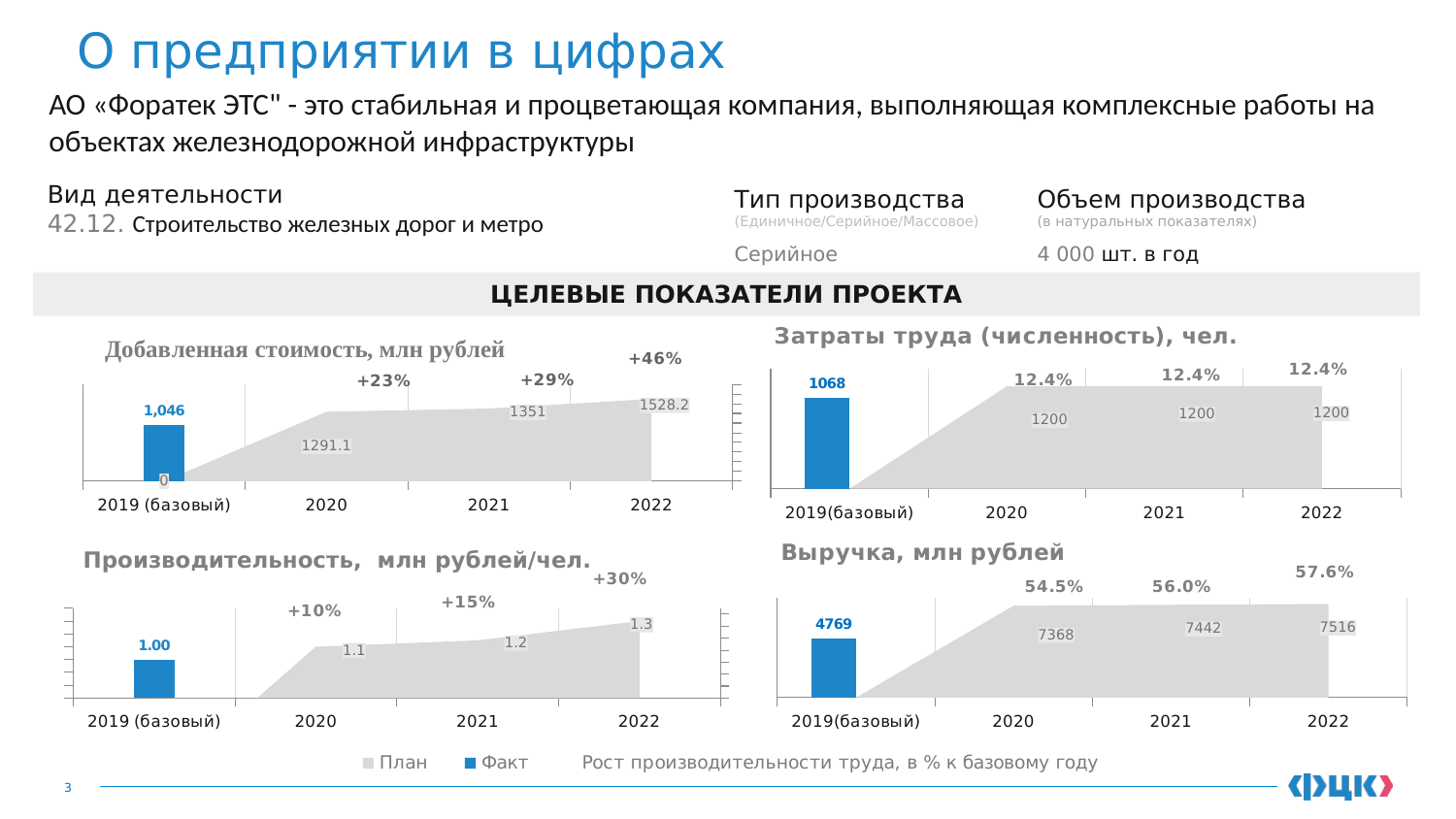

# О предприятии в цифрах
АО «Форатек ЭТС" - это стабильная и процветающая компания, выполняющая комплексные работы на объектах железнодорожной инфраструктуры
Вид деятельности
42.12. Строительство железных дорог и метро
| Тип производства (Единичное/Серийное/Массовое) Серийное | Объем производства (в натуральных показателях) 4 000 шт. в год |
| --- | --- |
ЦЕЛЕВЫЕ ПОКАЗАТЕЛИ ПРОЕКТА

### Chart

| Category | План | Факт | Столбец1 |
|---|---|---|---|
| 2019(базовый) | None | 1068.0 | None |
| 2020 | 1200.0 | None | 0.12359550561797752 |
| 2021 | 1200.0 | None | 0.12359550561797752 |
| 2022 | 1200.0 | None | 0.12359550561797752 |

### Chart

| Category | План | Факт | Столбец1 |
|---|---|---|---|
| 2019 (базовый) | None | 1045.9 | None |
| 2020 | 1291.1 | None | 0.2344392389329762 |
| 2021 | 1351.0 | None | 0.2917104885744334 |
| 2022 | 1528.2 | None | 0.46113395162061377 |

### Chart

| Category | План | Факт | Рост производительности труда, в % к базовому году | Столбец1 |
|---|---|---|---|---|
| 2019 (базовый) | None | 1.0 | None | 0.0 |
| 2020 | 1.1 | None | 0.10000000000000009 | 2020.0 |
| 2021 | 1.15 | None | 0.1499999999999999 | 2021.0 |
| 2022 | 1.3 | None | 0.30000000000000004 | 2022.0 |

### Chart

| Category | План | Факт | Столбец1 |
|---|---|---|---|
| 2019(базовый) | None | 4769.0 | None |
| 2020 | 7368.3 | None | 0.5450408890752779 |
| 2021 | 7442.0 | None | 0.5604948626546445 |
| 2022 | 7516.0 | None | 0.5760117425036695 |
Производительность,  млн рублей/чел.